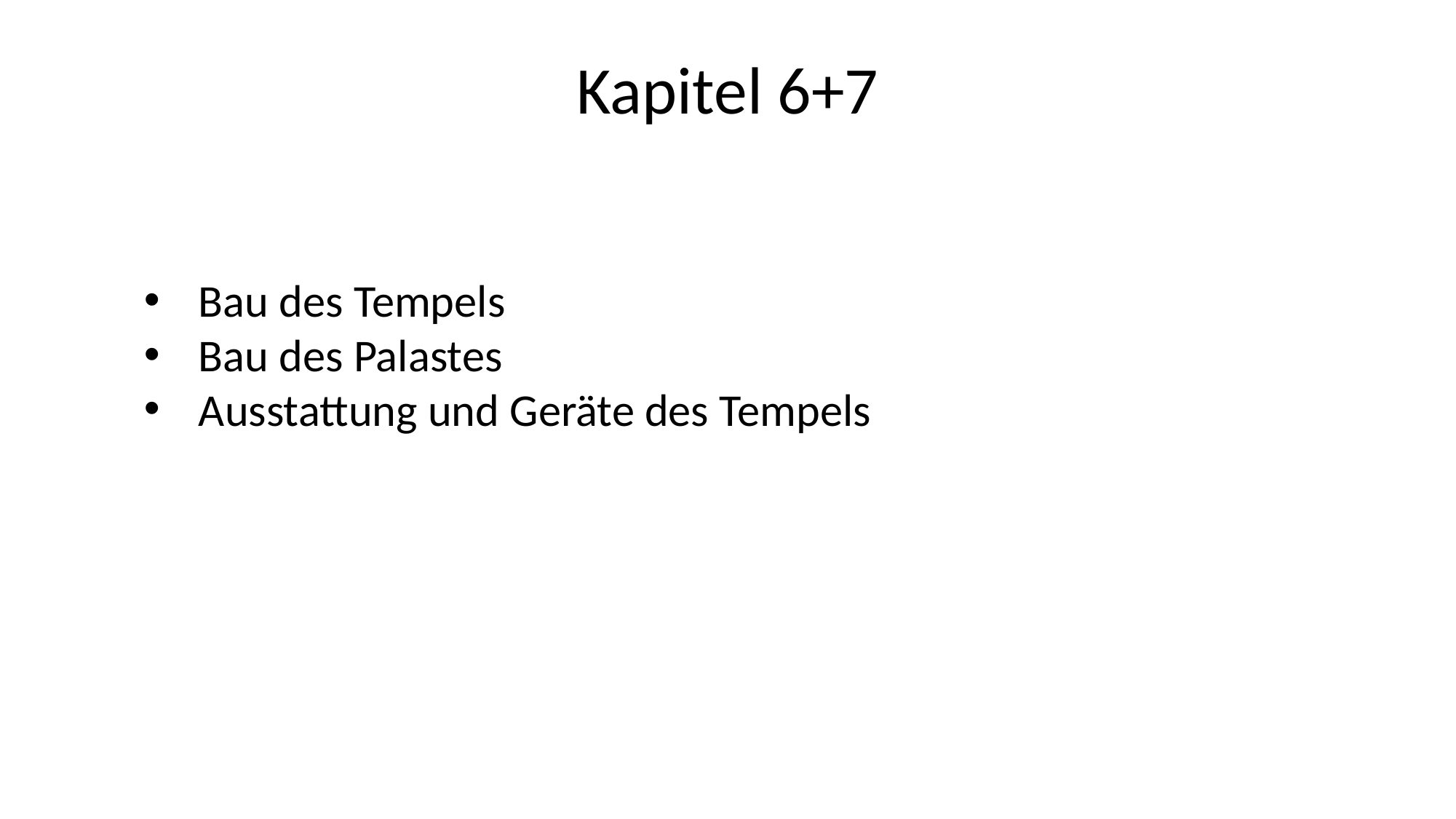

# Kapitel 6+7
Bau des Tempels
Bau des Palastes
Ausstattung und Geräte des Tempels